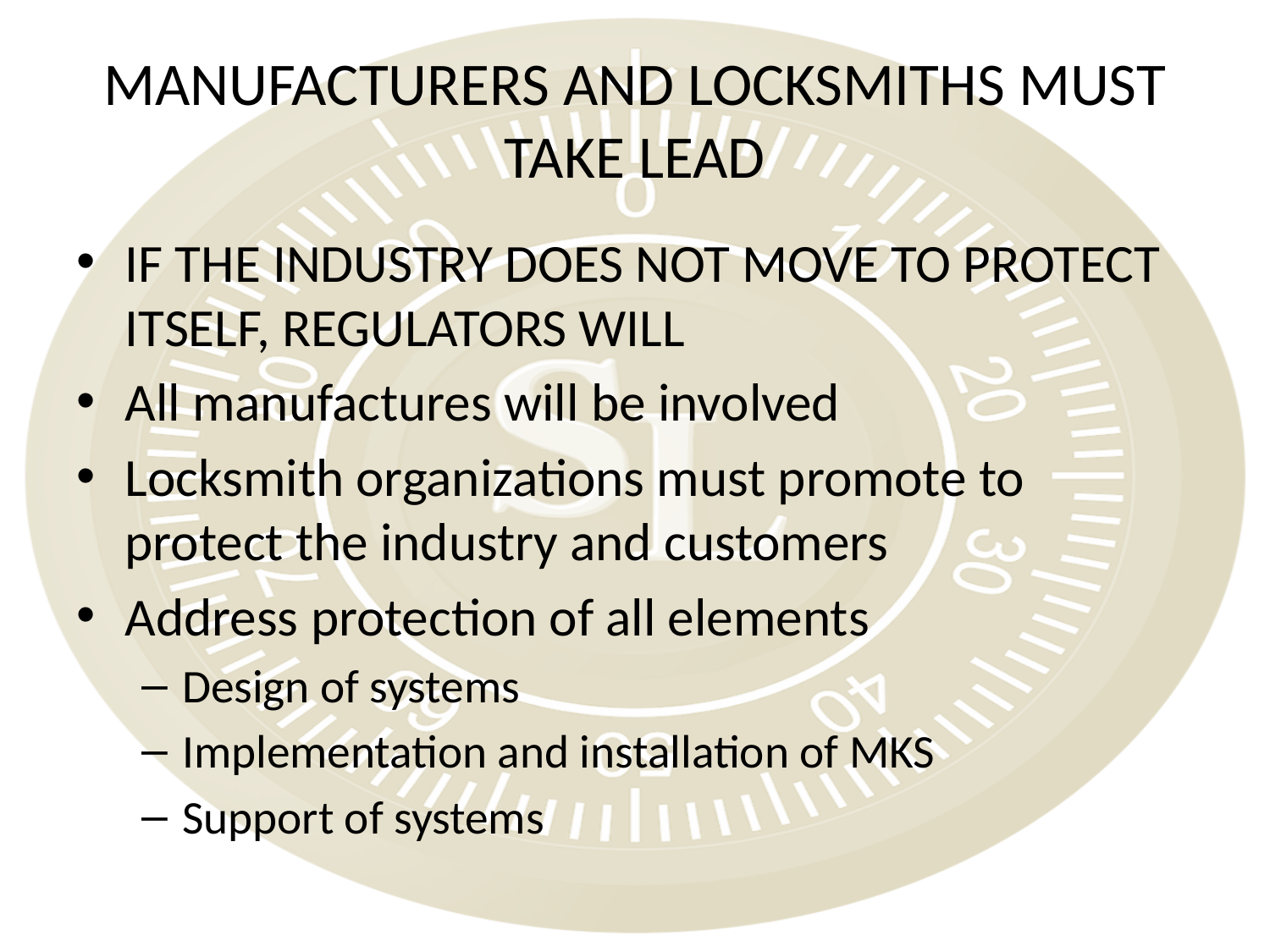

# MANUFACTURERS AND LOCKSMITHS MUST TAKE LEAD
IF THE INDUSTRY DOES NOT MOVE TO PROTECT ITSELF, REGULATORS WILL
All manufactures will be involved
Locksmith organizations must promote to protect the industry and customers
Address protection of all elements
Design of systems
Implementation and installation of MKS
Support of systems